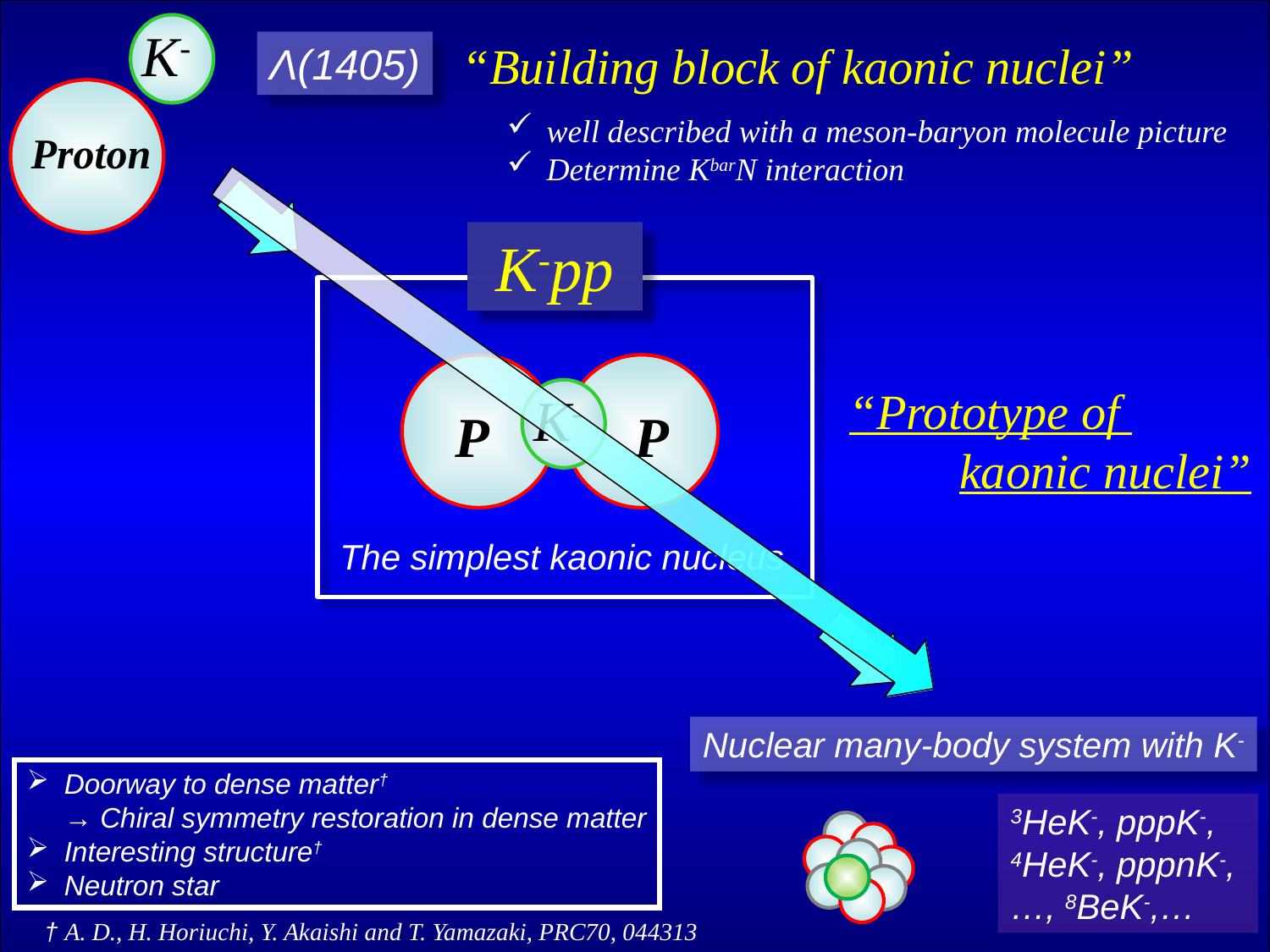

K-

 “Building block of kaonic nuclei”
Λ(1405)

Proton
well described with a meson-baryon molecule picture
Determine KbarN interaction

 K-pp

K-

P
P
 The simplest kaonic nucleus
# “Prototype of kaonic nuclei”

Nuclear many-body system with K-
3HeK-, pppK-,
4HeK-, pppnK-,
…, 8BeK-,…

Doorway to dense matter†
→ Chiral symmetry restoration in dense matter
Interesting structure†
Neutron star
† A. D., H. Horiuchi, Y. Akaishi and T. Yamazaki, PRC70, 044313 (2004)